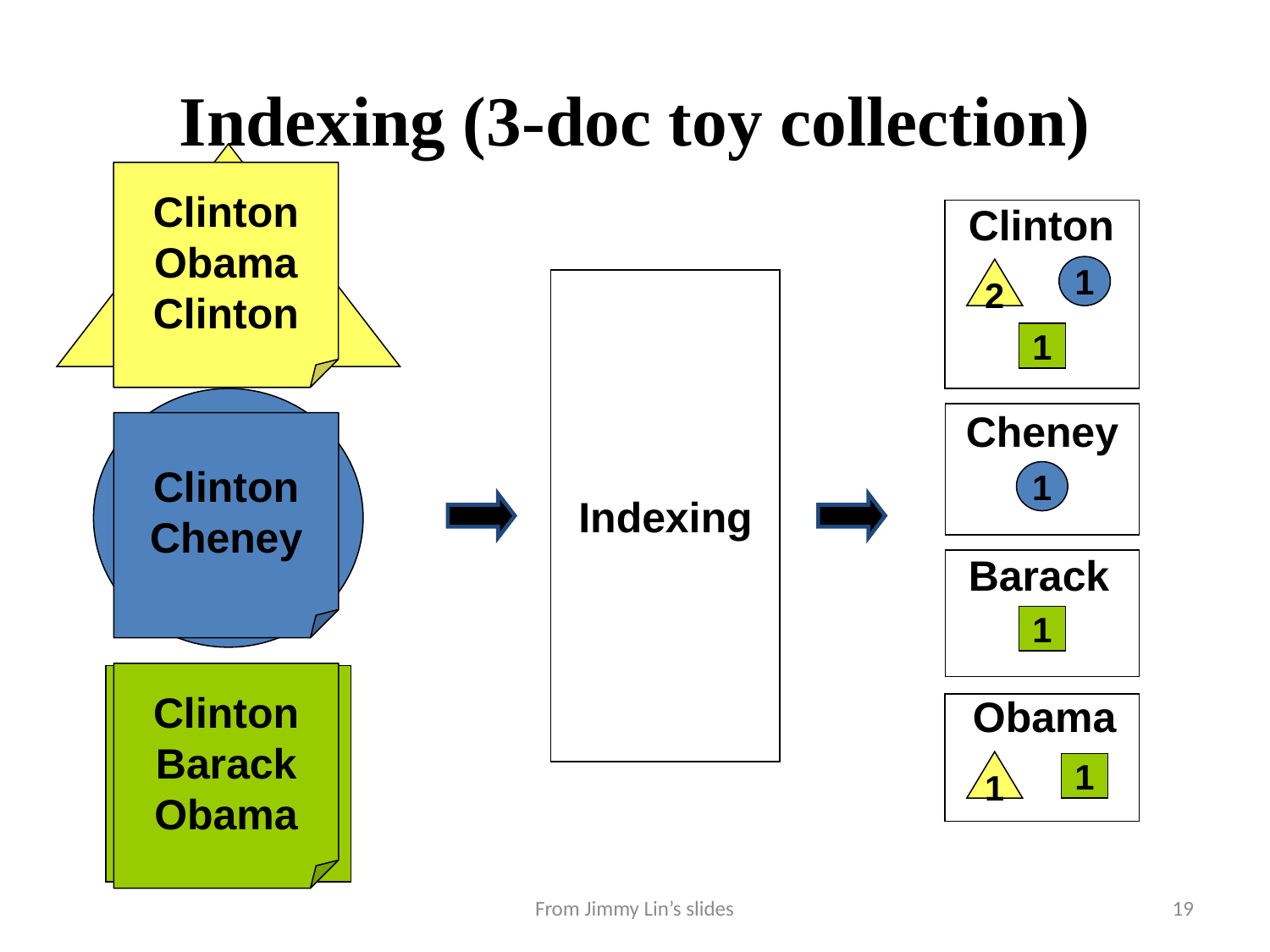

# Indexing (3-doc toy collection)
Clinton
Obama
Clinton
Clinton
Obama
Clinton
Clinton

1
2
Indexing
1
Clinton
Cheney

Cheney
Clinton
Cheney
1

Barack

1
Clinton
Barack
Obama
Clinton
Barack
Obama
Obama

1
1
From Jimmy Lin’s slides
19